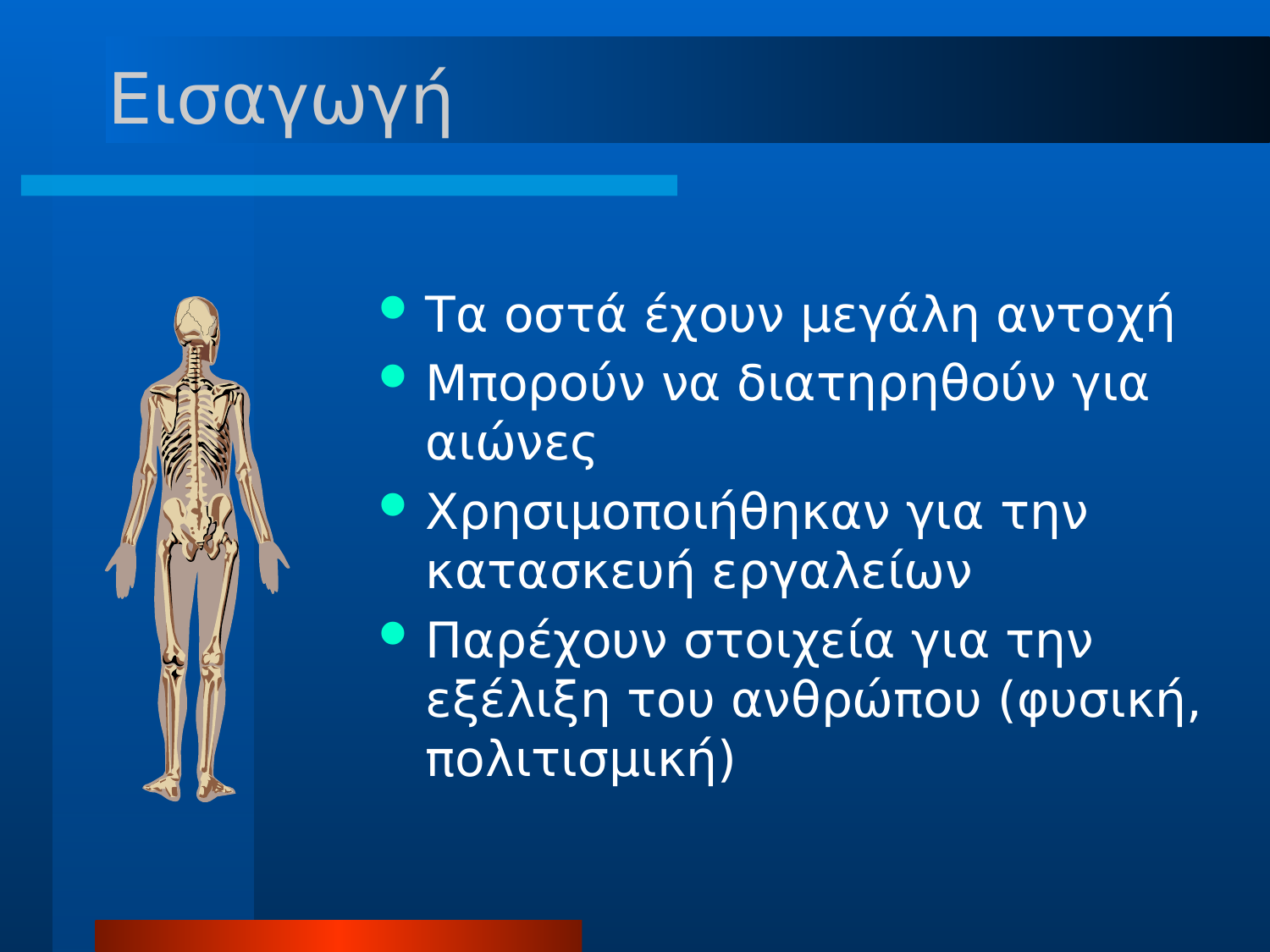

# Εισαγωγή
Τα οστά έχουν μεγάλη αντοχή
Μπορούν να διατηρηθούν για αιώνες
Χρησιμοποιήθηκαν για την κατασκευή εργαλείων
Παρέχουν στοιχεία για την εξέλιξη του ανθρώπου (φυσική, πολιτισμική)